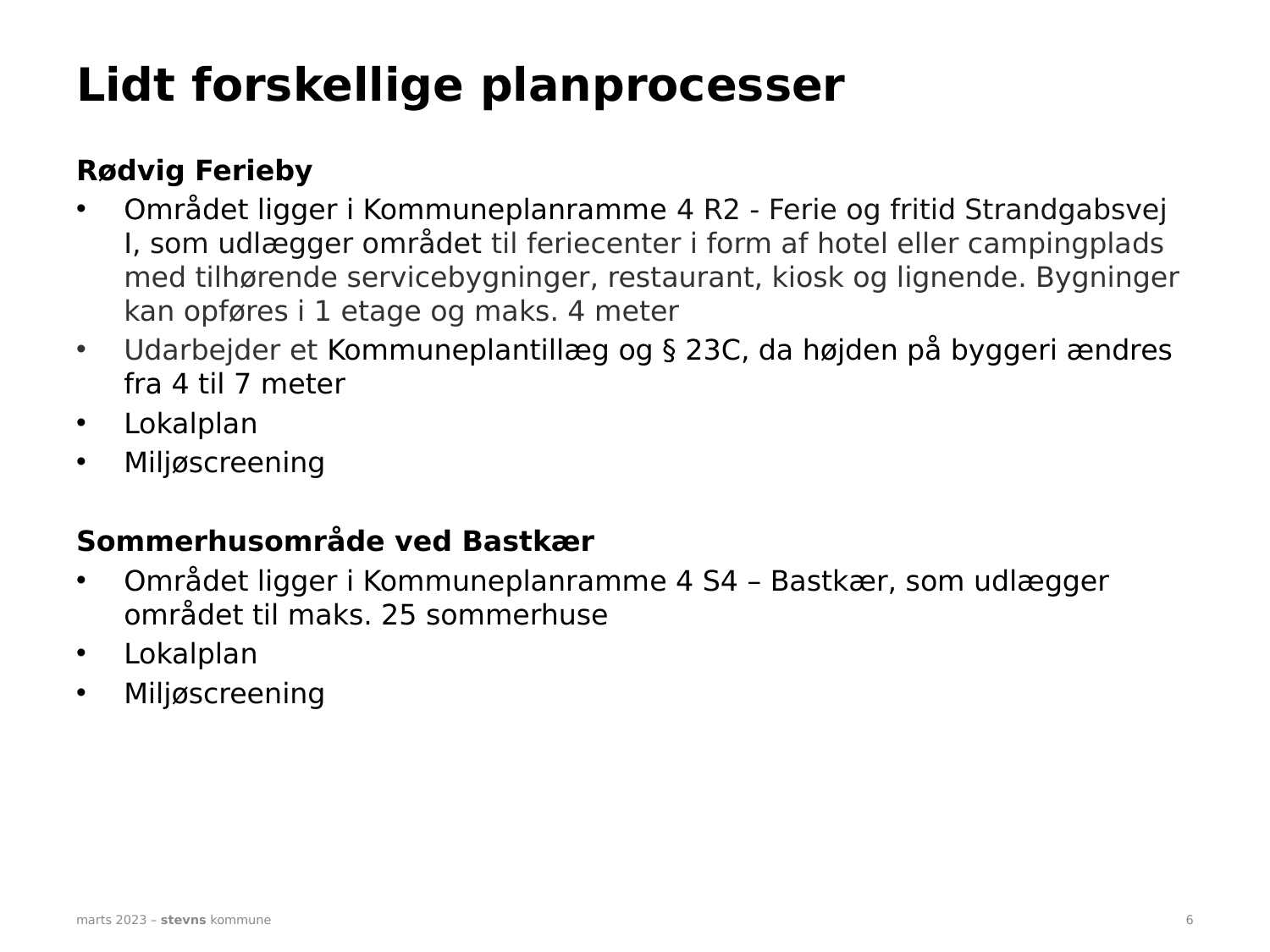

# Lidt forskellige planprocesser
Rødvig Ferieby
Området ligger i Kommuneplanramme 4 R2 - Ferie og fritid Strandgabsvej I, som udlægger området til feriecenter i form af hotel eller campingplads med tilhørende servicebygninger, restaurant, kiosk og lignende. Bygninger kan opføres i 1 etage og maks. 4 meter
Udarbejder et Kommuneplantillæg og § 23C, da højden på byggeri ændres fra 4 til 7 meter
Lokalplan
Miljøscreening

Sommerhusområde ved Bastkær
Området ligger i Kommuneplanramme 4 S4 – Bastkær, som udlægger området til maks. 25 sommerhuse
Lokalplan
Miljøscreening

marts 2023 – stevns kommune
6